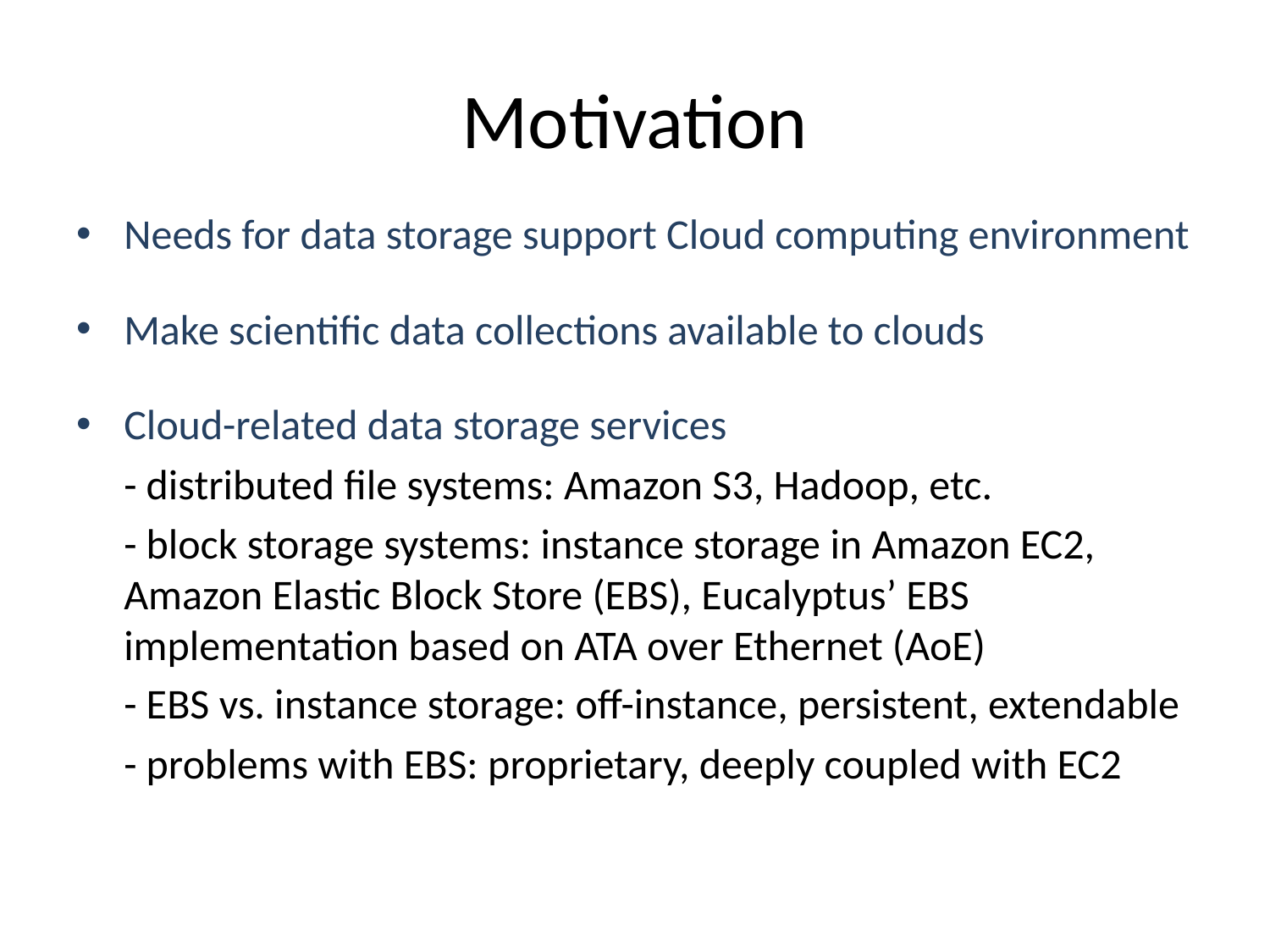

# Motivation
Needs for data storage support Cloud computing environment
Make scientific data collections available to clouds
Cloud-related data storage services
	- distributed file systems: Amazon S3, Hadoop, etc.
	- block storage systems: instance storage in Amazon EC2, Amazon Elastic Block Store (EBS), Eucalyptus’ EBS implementation based on ATA over Ethernet (AoE)
	- EBS vs. instance storage: off-instance, persistent, extendable
	- problems with EBS: proprietary, deeply coupled with EC2